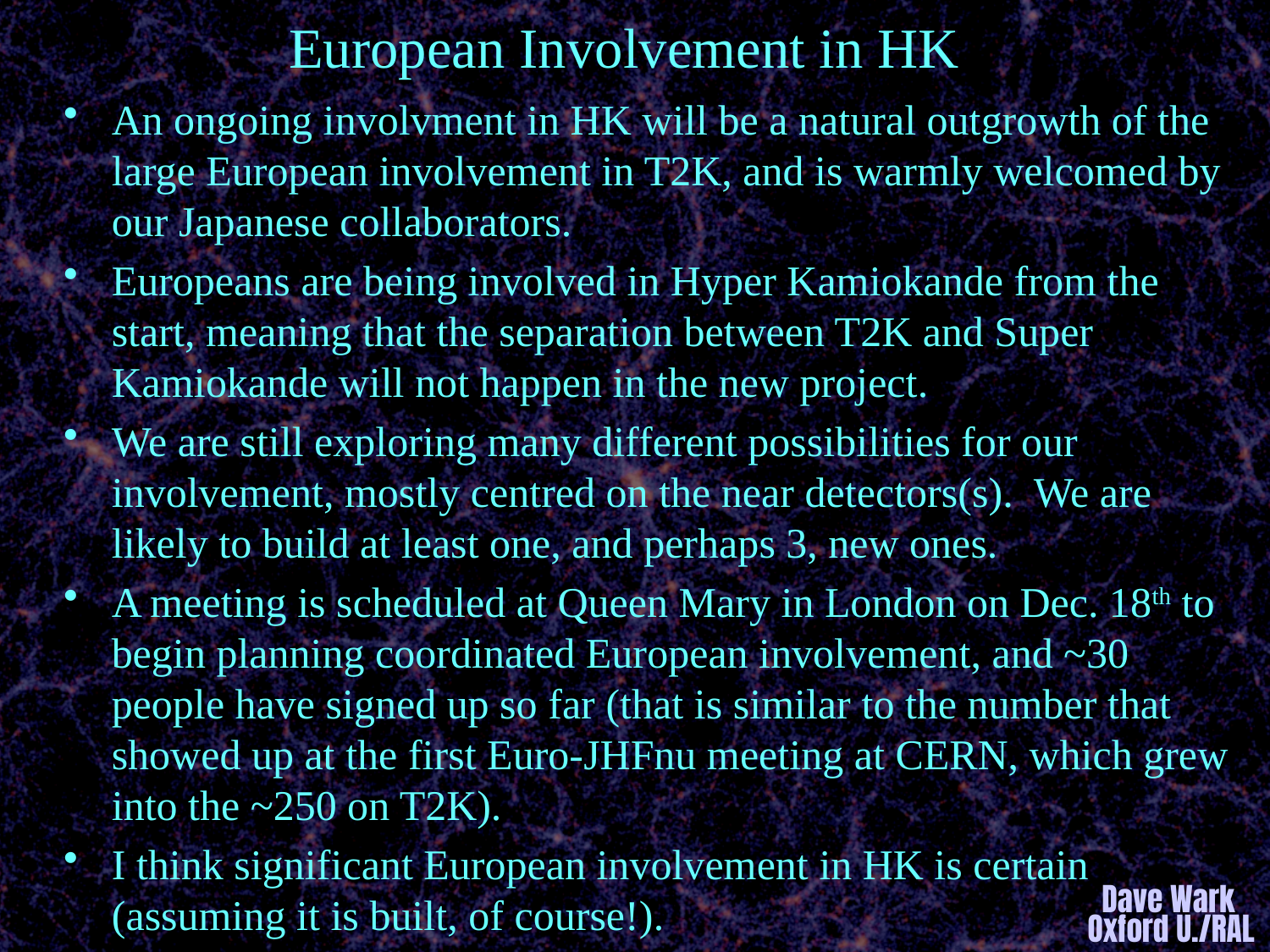

# European Involvement in HK
An ongoing involvment in HK will be a natural outgrowth of the large European involvement in T2K, and is warmly welcomed by our Japanese collaborators.
Europeans are being involved in Hyper Kamiokande from the start, meaning that the separation between T2K and Super Kamiokande will not happen in the new project.
We are still exploring many different possibilities for our involvement, mostly centred on the near detectors(s).  We are likely to build at least one, and perhaps 3, new ones.
A meeting is scheduled at Queen Mary in London on Dec. 18th to begin planning coordinated European involvement, and ~30 people have signed up so far (that is similar to the number that showed up at the first Euro-JHFnu meeting at CERN, which grew into the ~250 on T2K).
I think significant European involvement in HK is certain (assuming it is built, of course!).